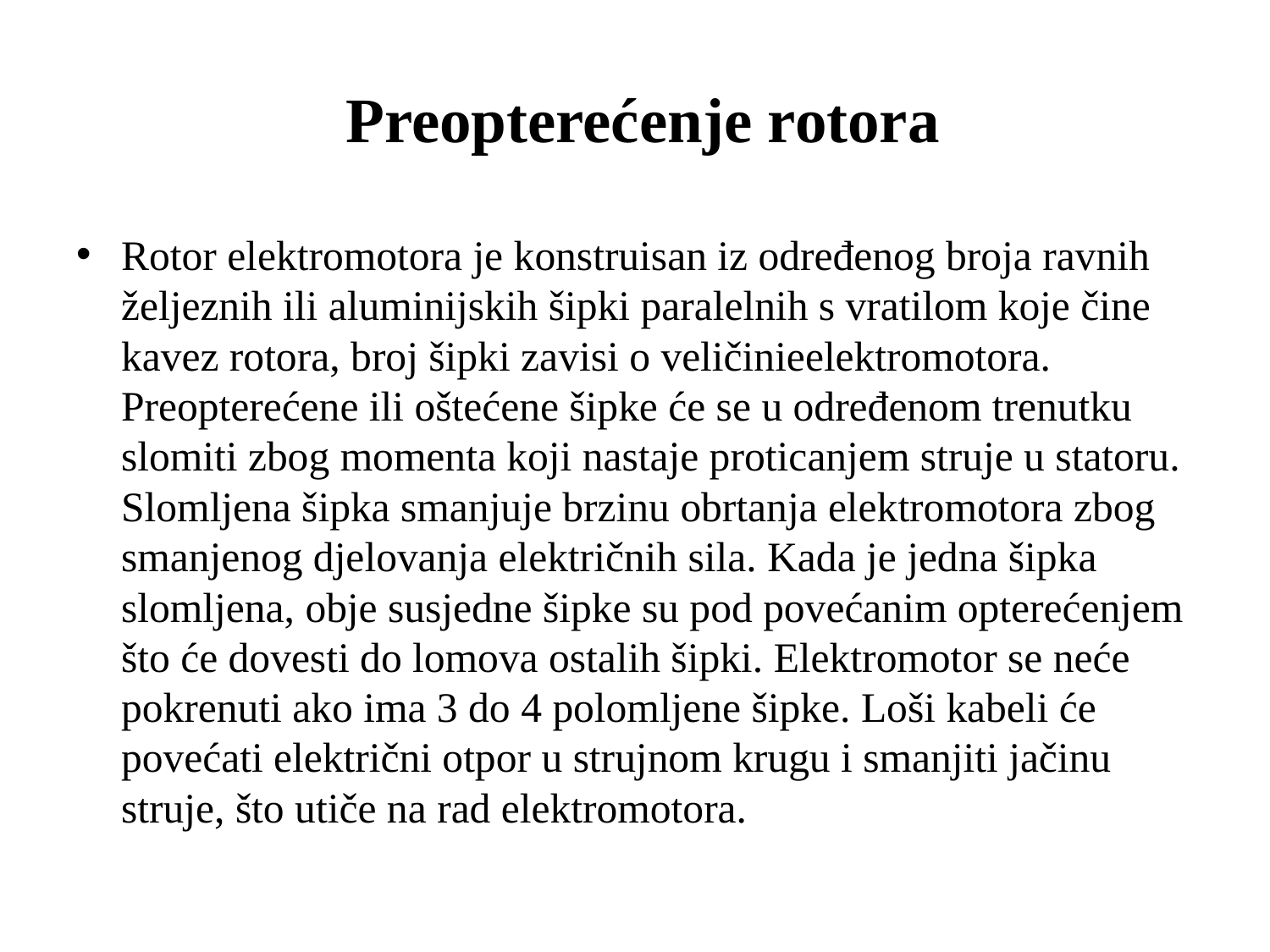

# Preopterećenje rotora
Rotor elektromotora je konstruisan iz određenog broja ravnih željeznih ili aluminijskih šipki paralelnih s vratilom koje čine kavez rotora, broj šipki zavisi o veličinieelektromotora. Preopterećene ili oštećene šipke će se u određenom trenutku slomiti zbog momenta koji nastaje proticanjem struje u statoru. Slomljena šipka smanjuje brzinu obrtanja elektromotora zbog smanjenog djelovanja električnih sila. Kada je jedna šipka slomljena, obje susjedne šipke su pod povećanim opterećenjem što će dovesti do lomova ostalih šipki. Elektromotor se neće pokrenuti ako ima 3 do 4 polomljene šipke. Loši kabeli će povećati električni otpor u strujnom krugu i smanjiti jačinu struje, što utiče na rad elektromotora.